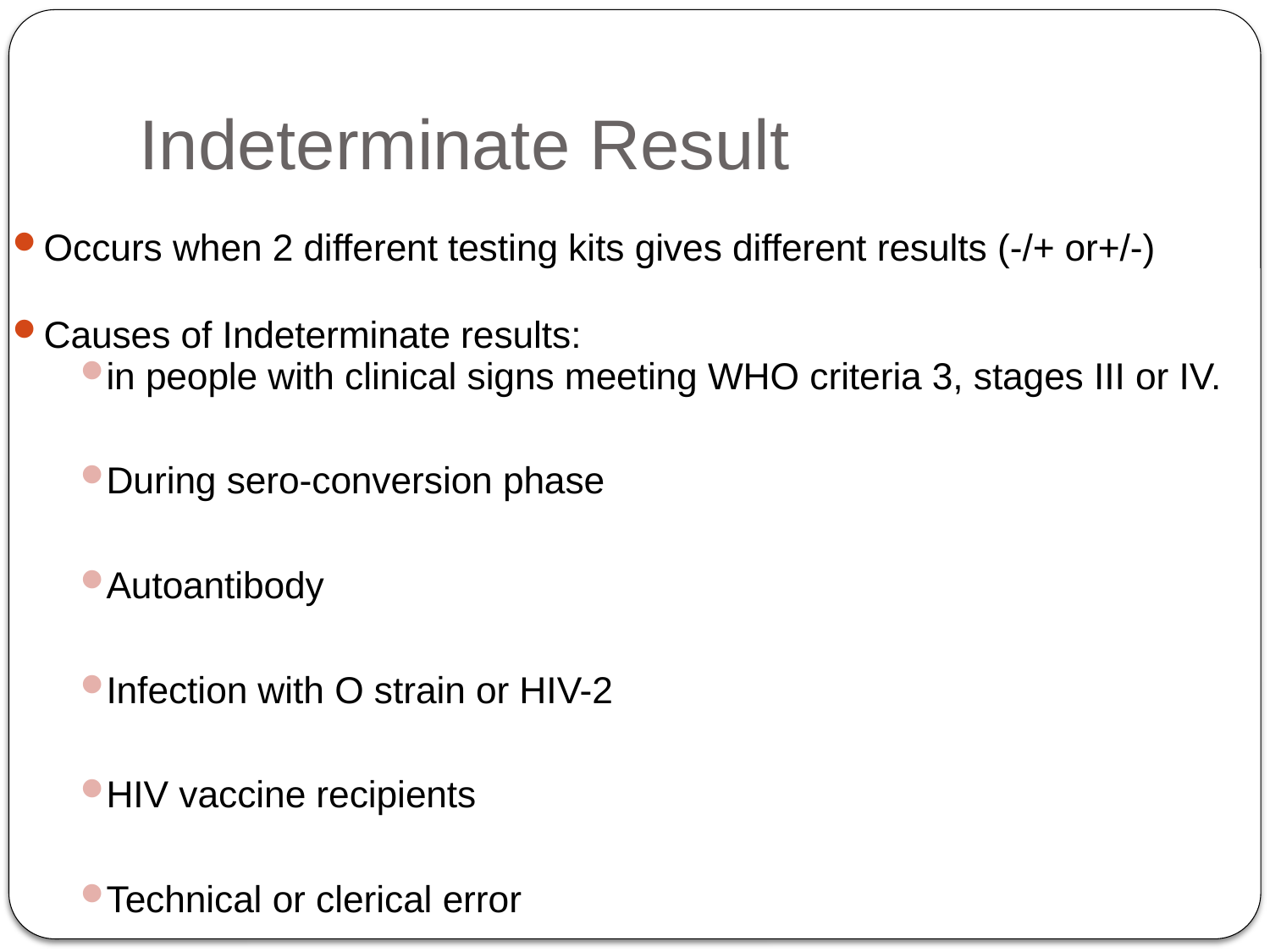

# Indeterminate Result

Occurs when 2 different testing kits gives different results (-/+ or+/-)

Causes of Indeterminate results:
in people with clinical signs meeting WHO criteria 3, stages III or IV.

During sero-conversion phase

Autoantibody

Infection with O strain or HIV-2

HIV vaccine recipients

Technical or clerical error